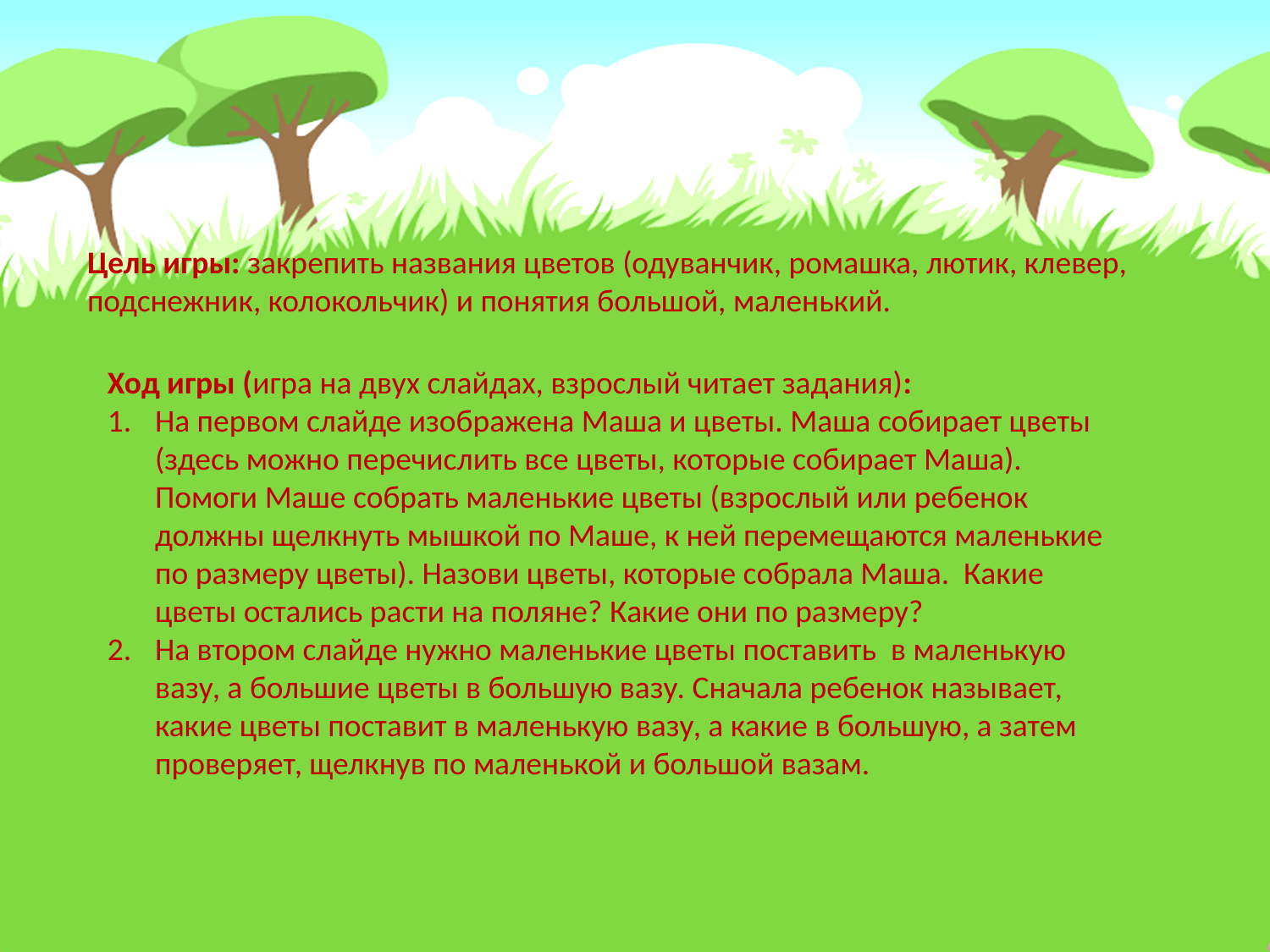

Цель игры: закрепить названия цветов (одуванчик, ромашка, лютик, клевер, подснежник, колокольчик) и понятия большой, маленький.

Ход игры (игра на двух слайдах, взрослый читает задания):
На первом слайде изображена Маша и цветы. Маша собирает цветы (здесь можно перечислить все цветы, которые собирает Маша).  Помоги Маше собрать маленькие цветы (взрослый или ребенок должны щелкнуть мышкой по Маше, к ней перемещаются маленькие по размеру цветы). Назови цветы, которые собрала Маша.  Какие цветы остались расти на поляне? Какие они по размеру?
На втором слайде нужно маленькие цветы поставить  в маленькую вазу, а большие цветы в большую вазу. Сначала ребенок называет, какие цветы поставит в маленькую вазу, а какие в большую, а затем проверяет, щелкнув по маленькой и большой вазам.